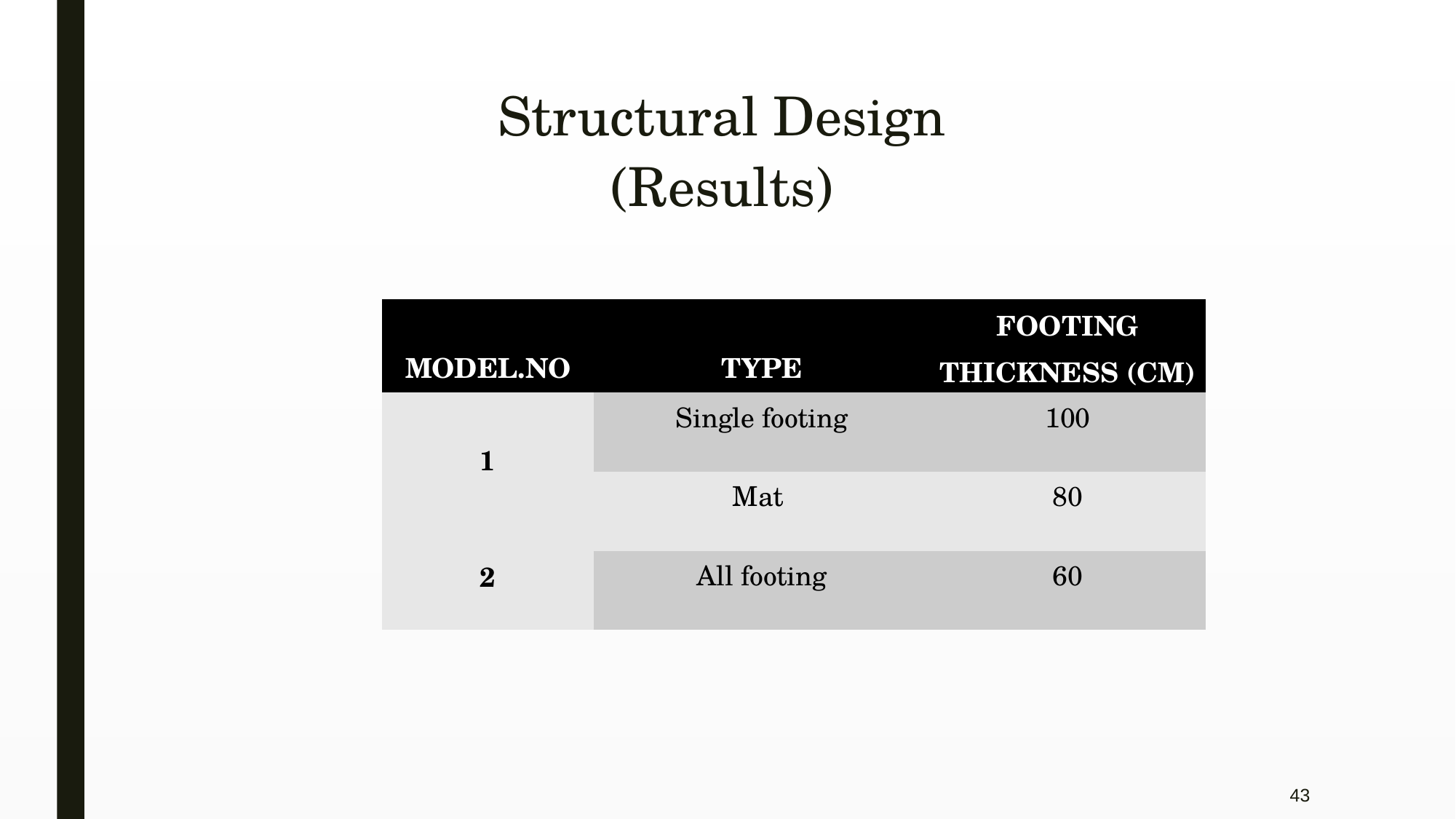

Structural Design
(Results)
| Model.NO | Type | Footing thickness (cm) |
| --- | --- | --- |
| 1 | Single footing | 100 |
|  | Mat | 80 |
| 2 | All footing | 60 |
43